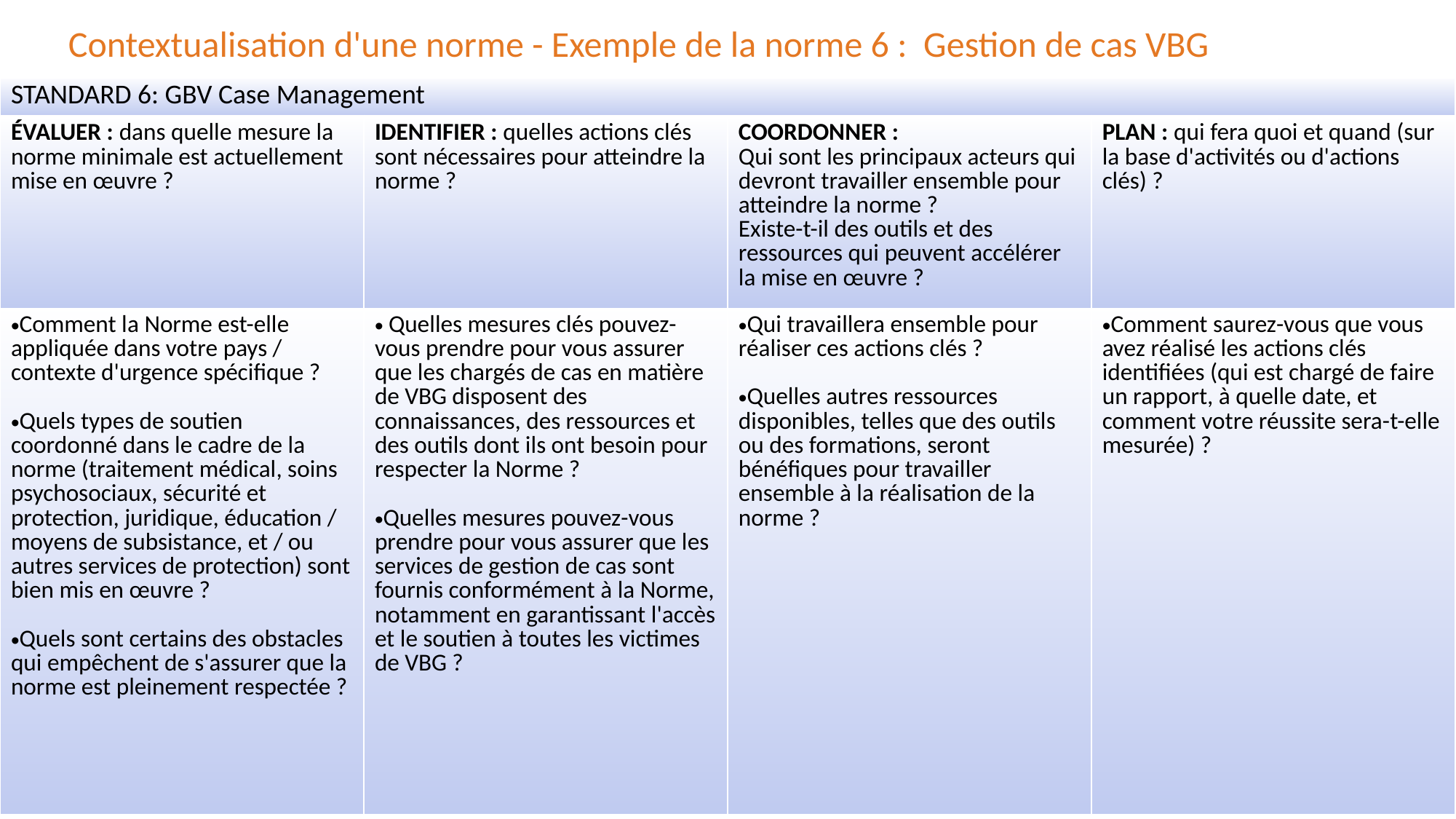

# Contextualisation d'une norme - Exemple de la norme 6 :  Gestion de cas VBG
| STANDARD 6: GBV Case Management |  |  |  |
| --- | --- | --- | --- |
| ÉVALUER : dans quelle mesure la norme minimale est actuellement mise en œuvre ? | IDENTIFIER : quelles actions clés sont nécessaires pour atteindre la norme ? | COORDONNER : Qui sont les principaux acteurs qui devront travailler ensemble pour atteindre la norme ? Existe-t-il des outils et des ressources qui peuvent accélérer la mise en œuvre ? | PLAN : qui fera quoi et quand (sur la base d'activités ou d'actions clés) ? |
| Comment la Norme est-elle appliquée dans votre pays / contexte d'urgence spécifique ? Quels types de soutien coordonné dans le cadre de la norme (traitement médical, soins psychosociaux, sécurité et protection, juridique, éducation / moyens de subsistance, et / ou autres services de protection) sont bien mis en œuvre ? Quels sont certains des obstacles qui empêchent de s'assurer que la norme est pleinement respectée ? | Quelles mesures clés pouvez-vous prendre pour vous assurer que les chargés de cas en matière de VBG disposent des connaissances, des ressources et des outils dont ils ont besoin pour respecter la Norme ? Quelles mesures pouvez-vous prendre pour vous assurer que les services de gestion de cas sont fournis conformément à la Norme, notamment en garantissant l'accès et le soutien à toutes les victimes de VBG ? | Qui travaillera ensemble pour réaliser ces actions clés ? Quelles autres ressources disponibles, telles que des outils ou des formations, seront bénéfiques pour travailler ensemble à la réalisation de la norme ? | Comment saurez-vous que vous avez réalisé les actions clés identifiées (qui est chargé de faire un rapport, à quelle date, et comment votre réussite sera-t-elle mesurée) ? |
25